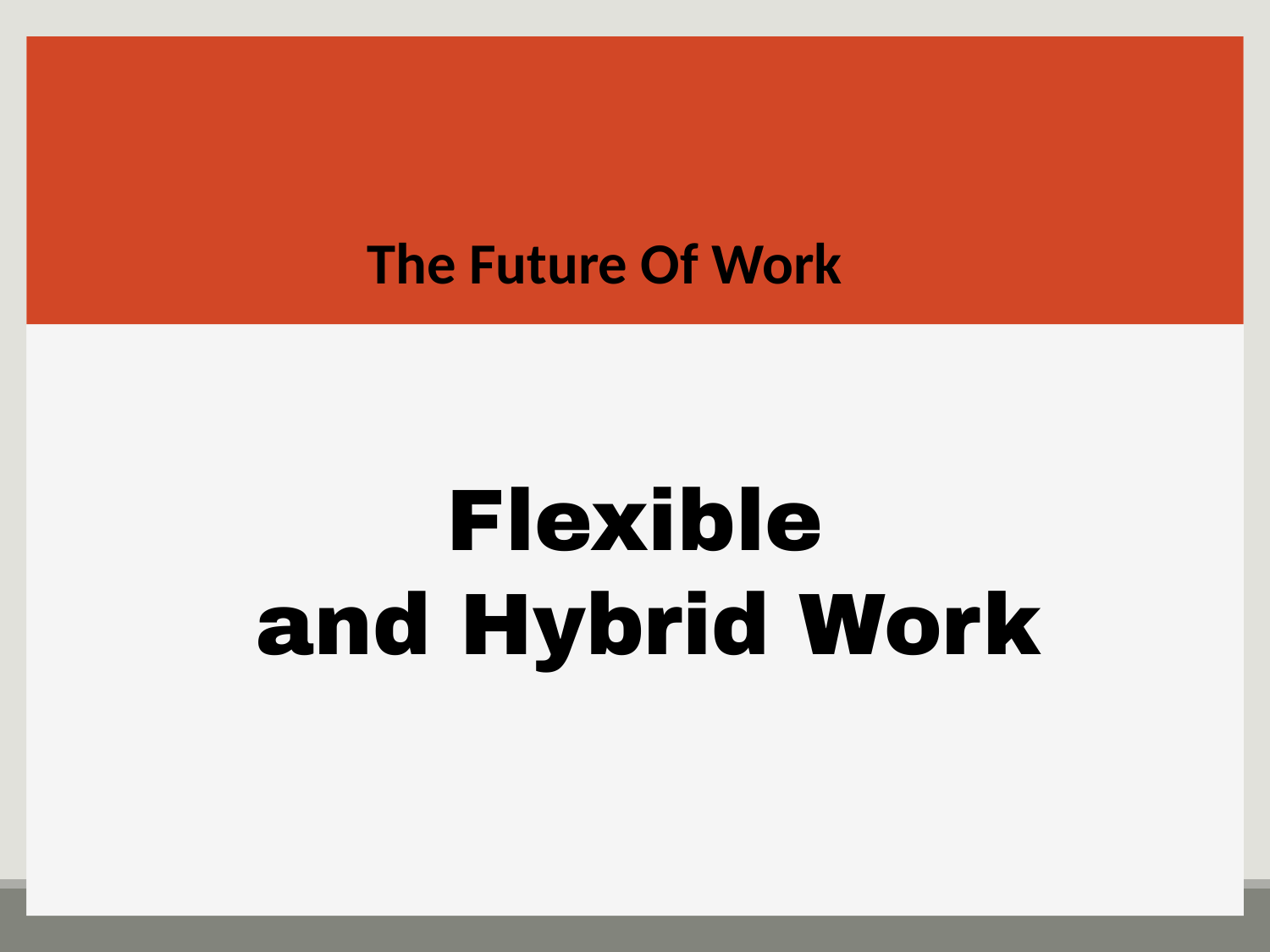

The Future Of Work
Flexible
 and Hybrid Work